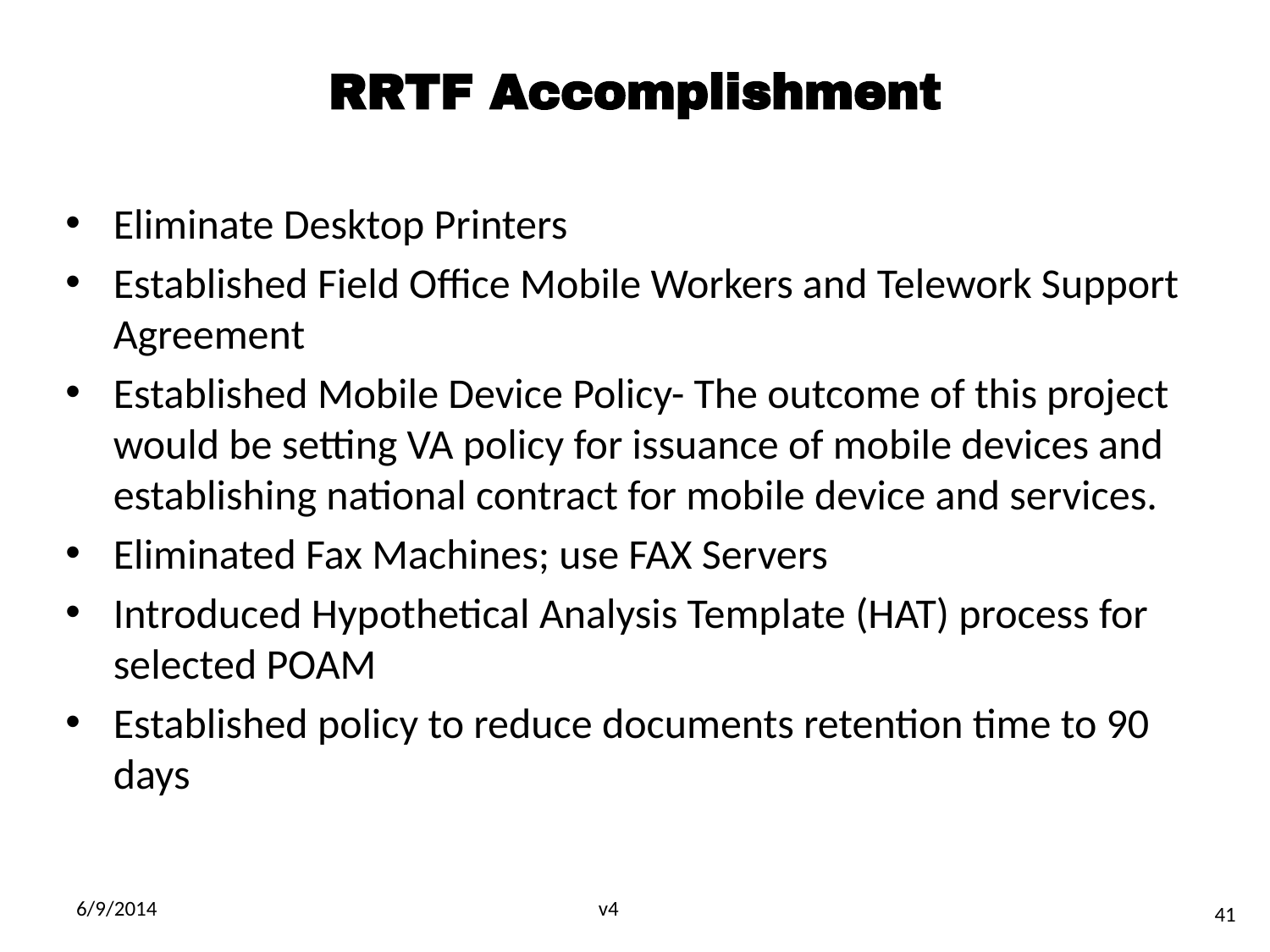

RRTF Accomplishment
Eliminate Desktop Printers
Established Field Office Mobile Workers and Telework Support Agreement
Established Mobile Device Policy- The outcome of this project would be setting VA policy for issuance of mobile devices and establishing national contract for mobile device and services.
Eliminated Fax Machines; use FAX Servers
Introduced Hypothetical Analysis Template (HAT) process for selected POAM
Established policy to reduce documents retention time to 90 days

6/9/2014
v4
41